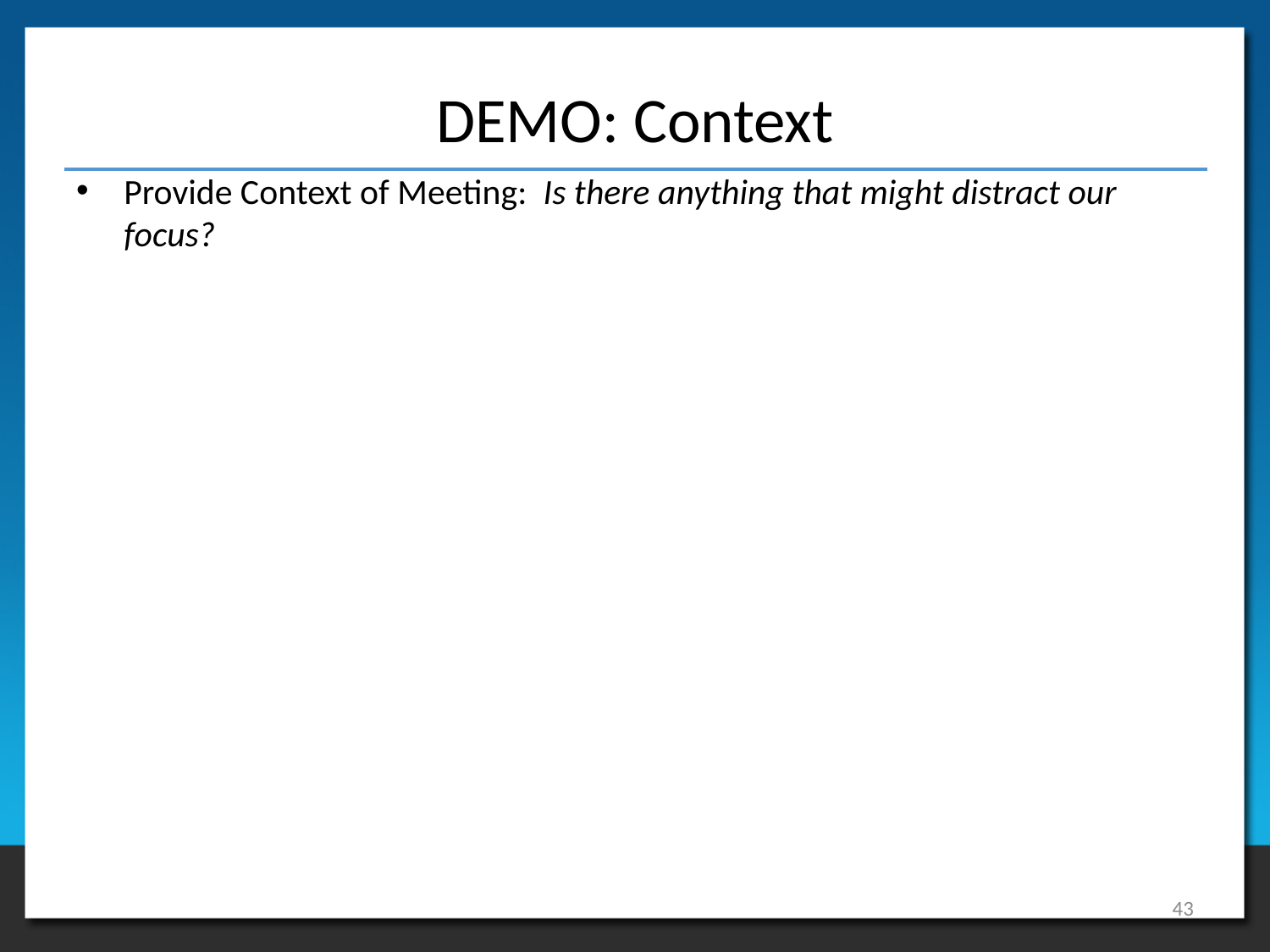

# DEMO: Context
Provide Context of Meeting:  Is there anything that might distract our focus?

43